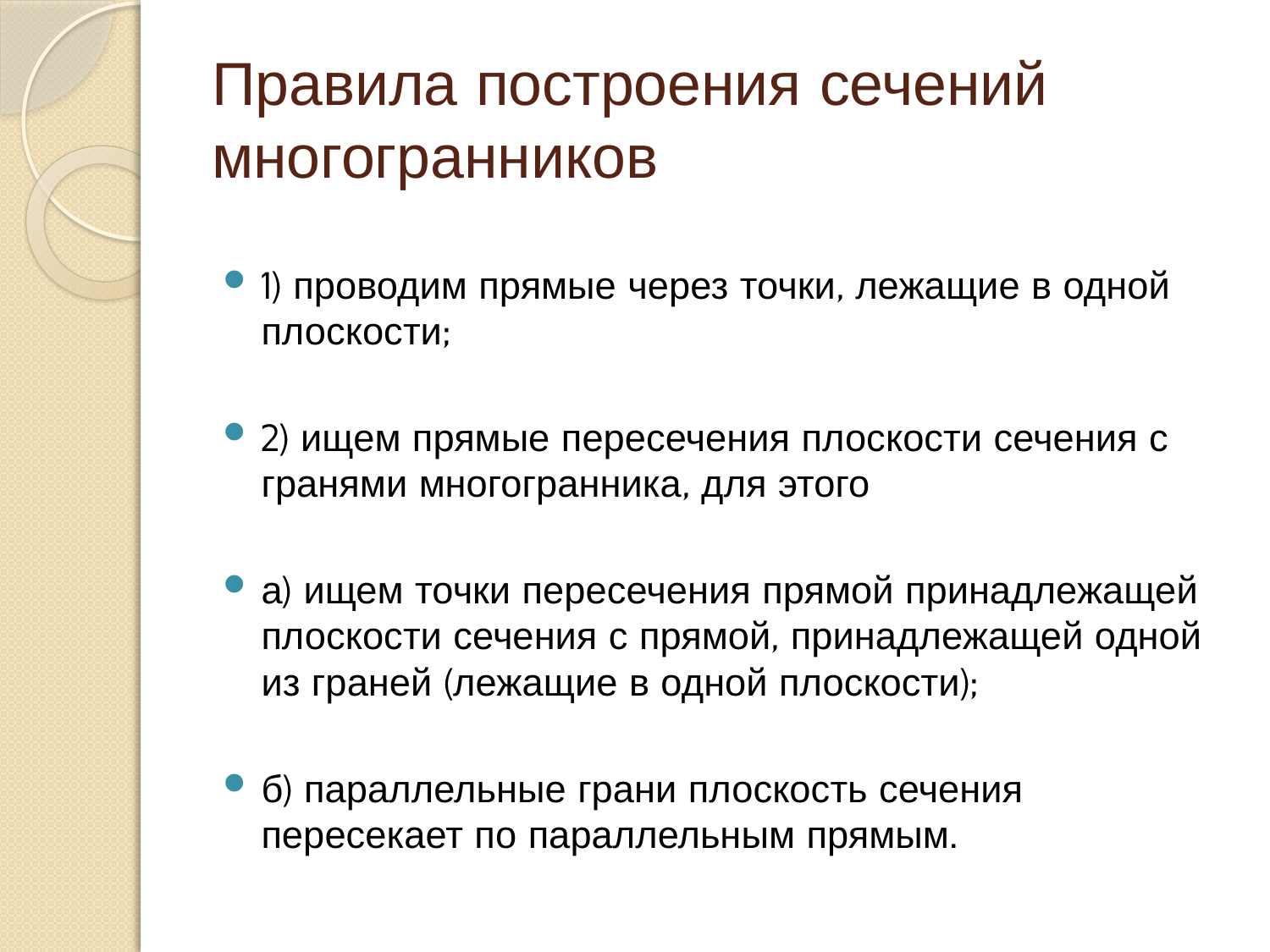

# Правила построения сечений многогранников

1) проводим прямые через точки, лежащие в одной плоскости;

2) ищем прямые пересечения плоскости сечения с гранями многогранника, для этого

а) ищем точки пересечения прямой принадлежащей плоскости сечения с прямой, принадлежащей одной из граней (лежащие в одной плоскости);

б) параллельные грани плоскость сечения пересекает по параллельным прямым.